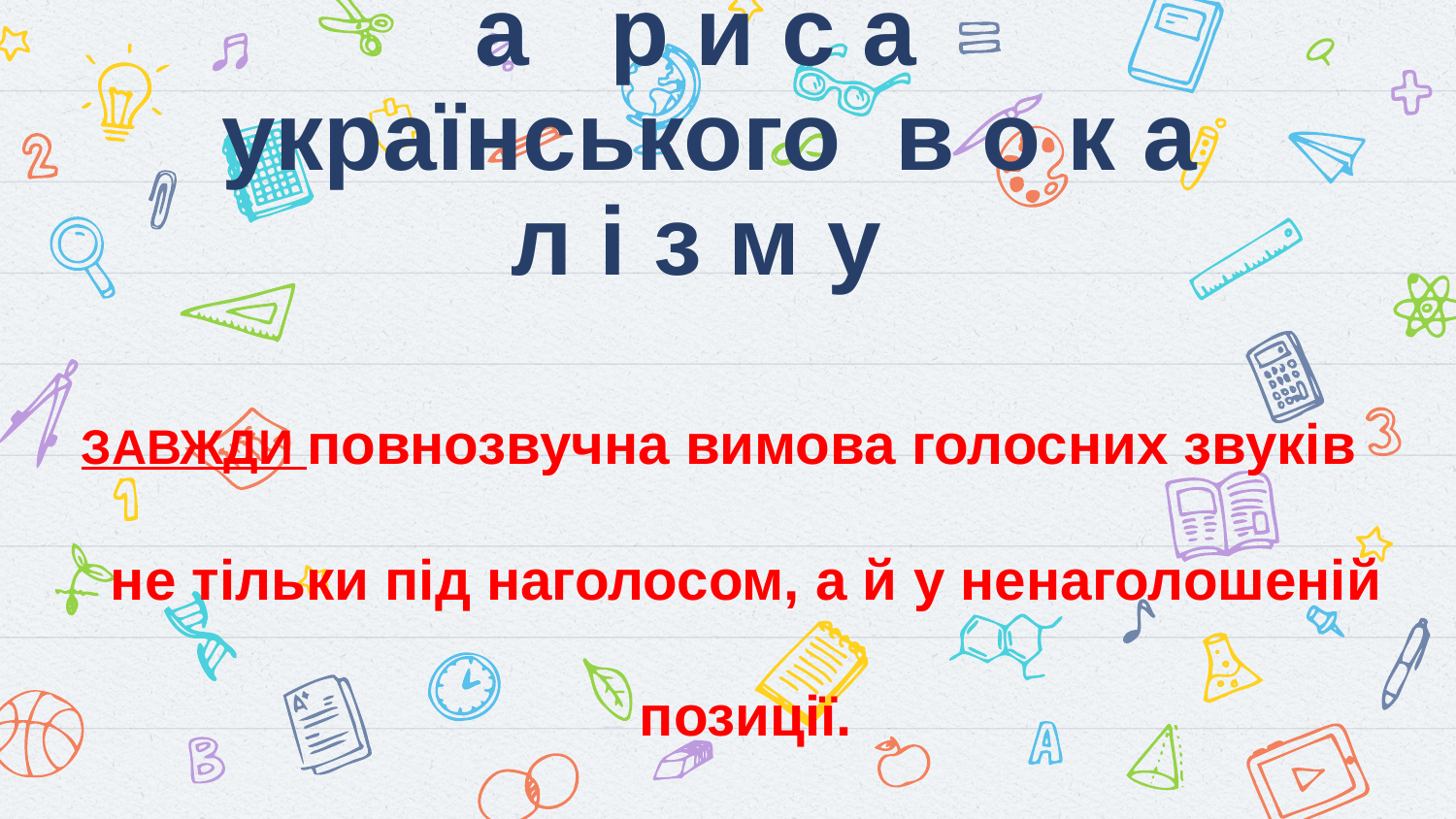

# н а й в и з н а ч н і ш а   р и с а  українського  в о к а л і з м у
ЗАВЖДИ повнозвучна вимова голосних звуків не тільки під наголосом, а й у ненаголошеній позиції.